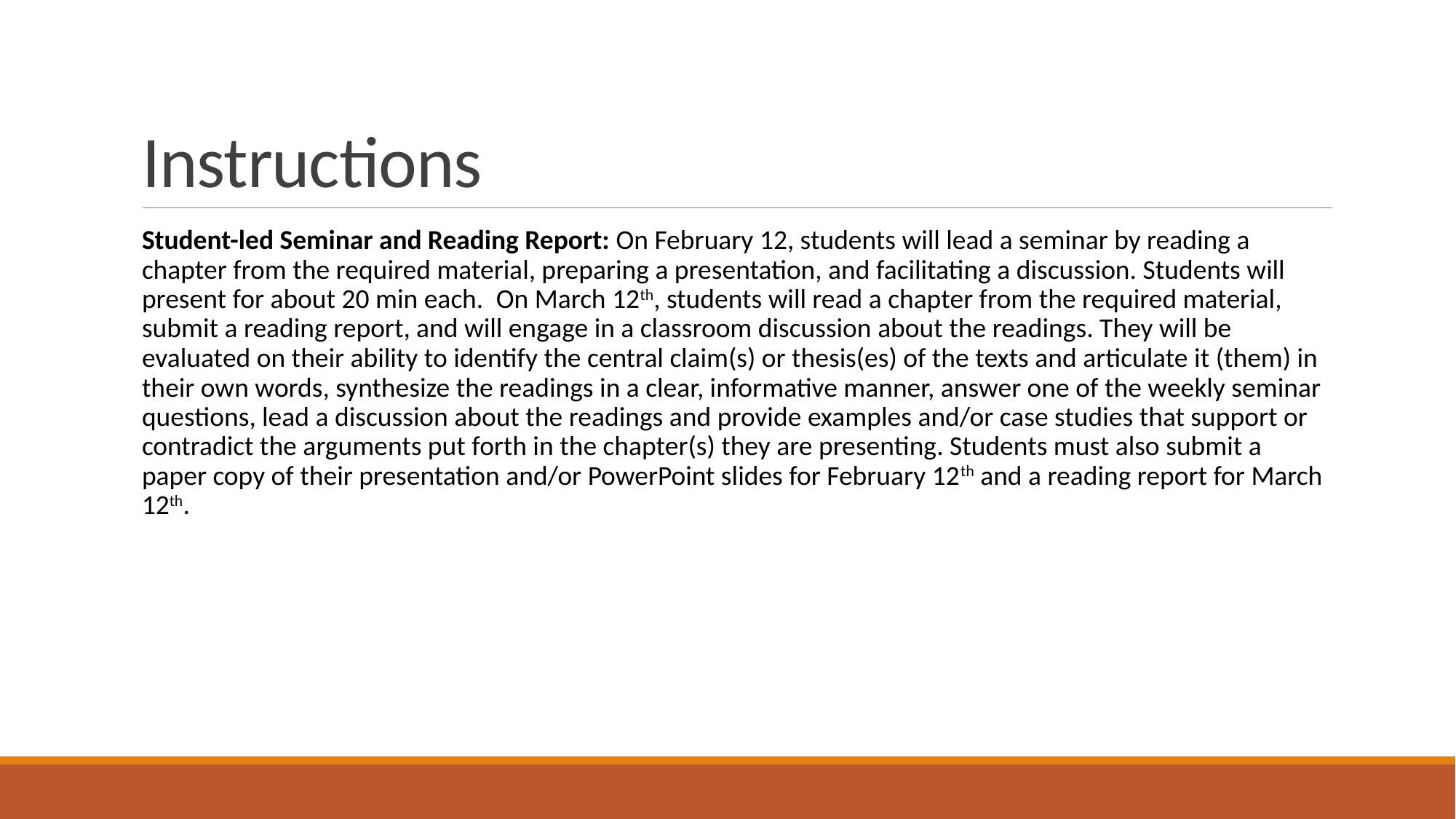

# Instructions
Student-led Seminar and Reading Report: On February 12, students will lead a seminar by reading a chapter from the required material, preparing a presentation, and facilitating a discussion. Students will present for about 20 min each.  On March 12th, students will read a chapter from the required material, submit a reading report, and will engage in a classroom discussion about the readings. They will be evaluated on their ability to identify the central claim(s) or thesis(es) of the texts and articulate it (them) in their own words, synthesize the readings in a clear, informative manner, answer one of the weekly seminar questions, lead a discussion about the readings and provide examples and/or case studies that support or contradict the arguments put forth in the chapter(s) they are presenting. Students must also submit a paper copy of their presentation and/or PowerPoint slides for February 12th and a reading report for March 12th.